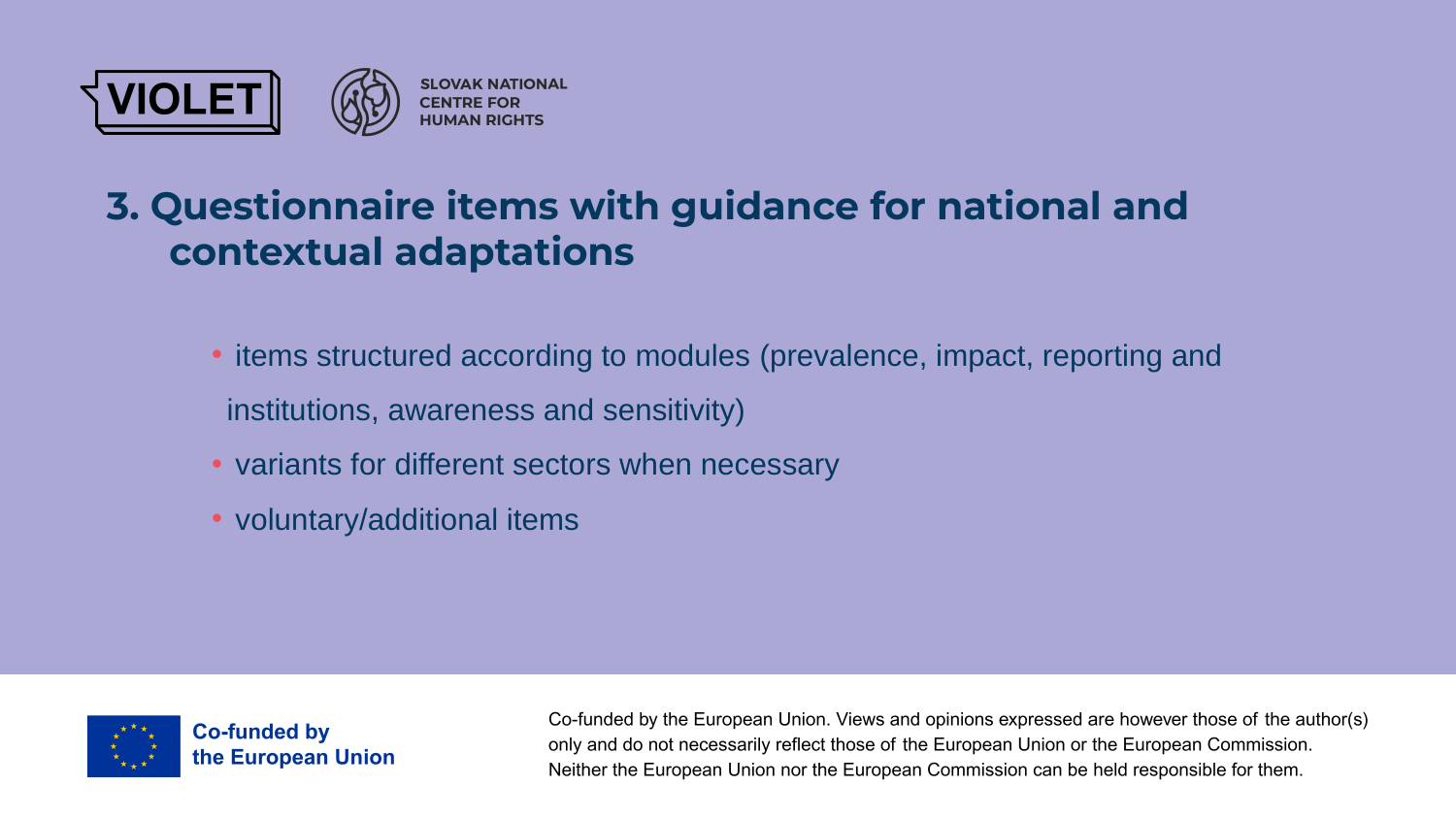

3. Questionnaire items with guidance for national and contextual adaptations

 items structured according to modules (prevalence, impact, reporting and institutions, awareness and sensitivity)
 variants for different sectors when necessary
 voluntary/additional items